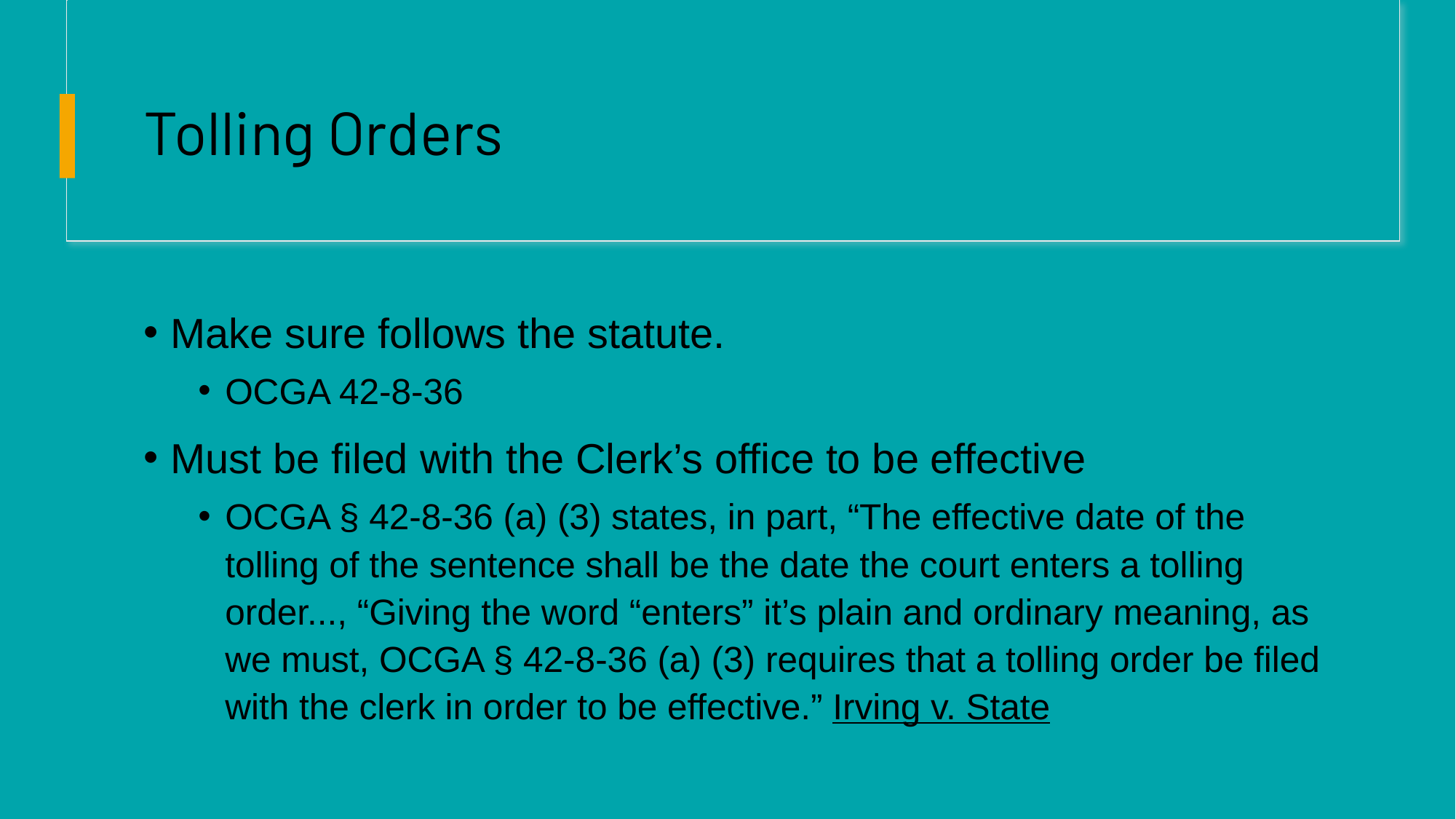

# Tolling Orders
Make sure follows the statute.
OCGA 42-8-36
Must be filed with the Clerk’s office to be effective
OCGA § 42-8-36 (a) (3) states, in part, “The effective date of the tolling of the sentence shall be the date the court enters a tolling order..., “Giving the word “enters” it’s plain and ordinary meaning, as we must, OCGA § 42-8-36 (a) (3) requires that a tolling order be filed with the clerk in order to be effective.” Irving v. State